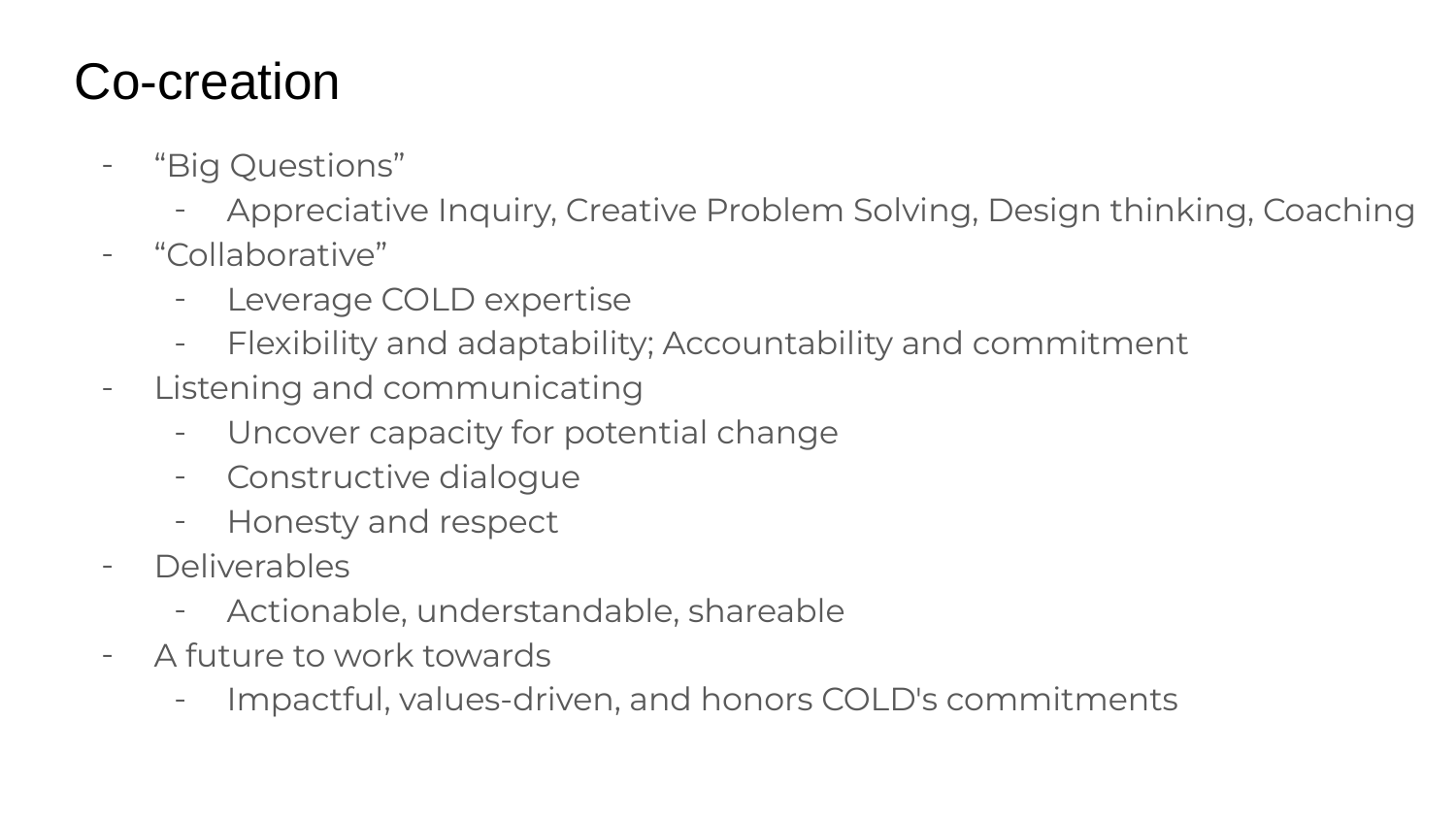

# Co-creation
“Big Questions”
Appreciative Inquiry, Creative Problem Solving, Design thinking, Coaching
“Collaborative”
Leverage COLD expertise
Flexibility and adaptability; Accountability and commitment
Listening and communicating
Uncover capacity for potential change
Constructive dialogue
Honesty and respect
Deliverables
Actionable, understandable, shareable
A future to work towards
Impactful, values-driven, and honors COLD's commitments